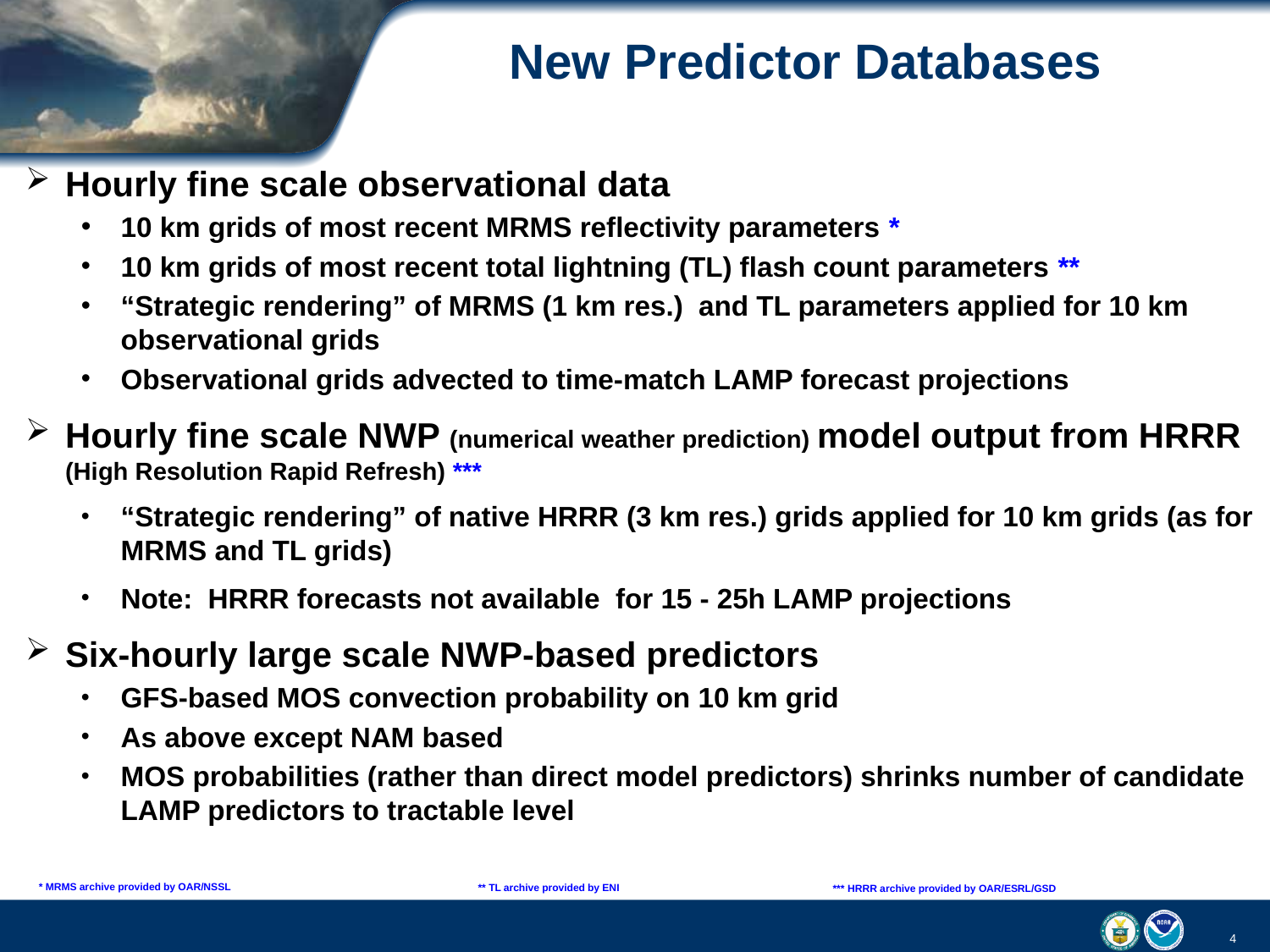

# New Predictor Databases
Hourly fine scale observational data
10 km grids of most recent MRMS reflectivity parameters *
10 km grids of most recent total lightning (TL) flash count parameters **
“Strategic rendering” of MRMS (1 km res.)  and TL parameters applied for 10 km observational grids
Observational grids advected to time-match LAMP forecast projections
Hourly fine scale NWP (numerical weather prediction) model output from HRRR (High Resolution Rapid Refresh) ***
“Strategic rendering” of native HRRR (3 km res.) grids applied for 10 km grids (as for MRMS and TL grids)
Note:  HRRR forecasts not available  for 15 - 25h LAMP projections
Six-hourly large scale NWP-based predictors
GFS-based MOS convection probability on 10 km grid
As above except NAM based
MOS probabilities (rather than direct model predictors) shrinks number of candidate LAMP predictors to tractable level
   * MRMS archive provided by OAR/NSSL
** TL archive provided by ENI
*** HRRR archive provided by OAR/ESRL/GSD
4